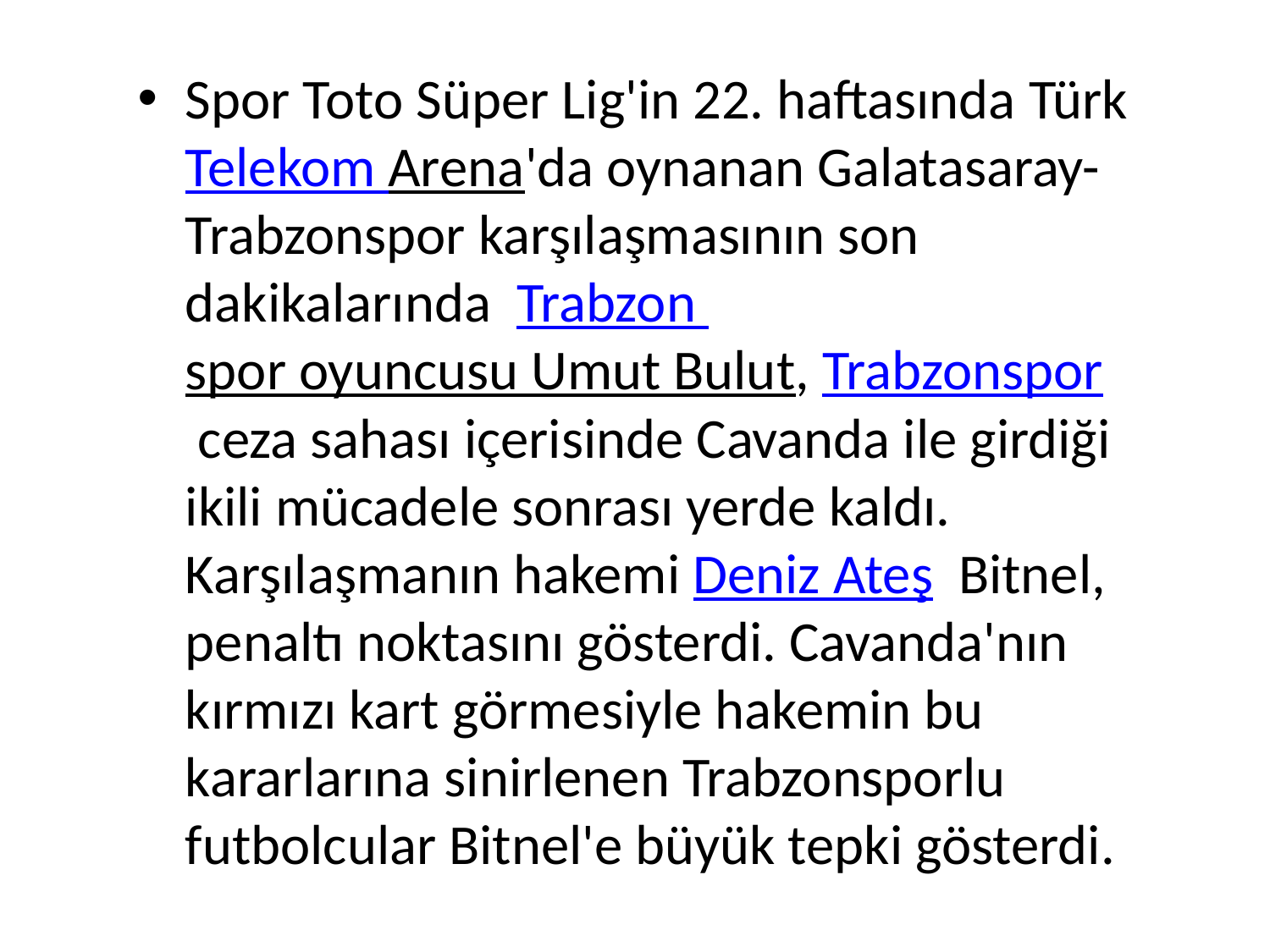

Spor Toto Süper Lig'in 22. haftasında Türk Telekom Arena'da oynanan Galatasaray-Trabzonspor karşılaşmasının son dakikalarında  Trabzon spor oyuncusu Umut Bulut, Trabzonspor ceza sahası içerisinde Cavanda ile girdiği ikili mücadele sonrası yerde kaldı. Karşılaşmanın hakemi Deniz Ateş  Bitnel, penaltı noktasını gösterdi. Cavanda'nın kırmızı kart görmesiyle hakemin bu kararlarına sinirlenen Trabzonsporlu futbolcular Bitnel'e büyük tepki gösterdi.